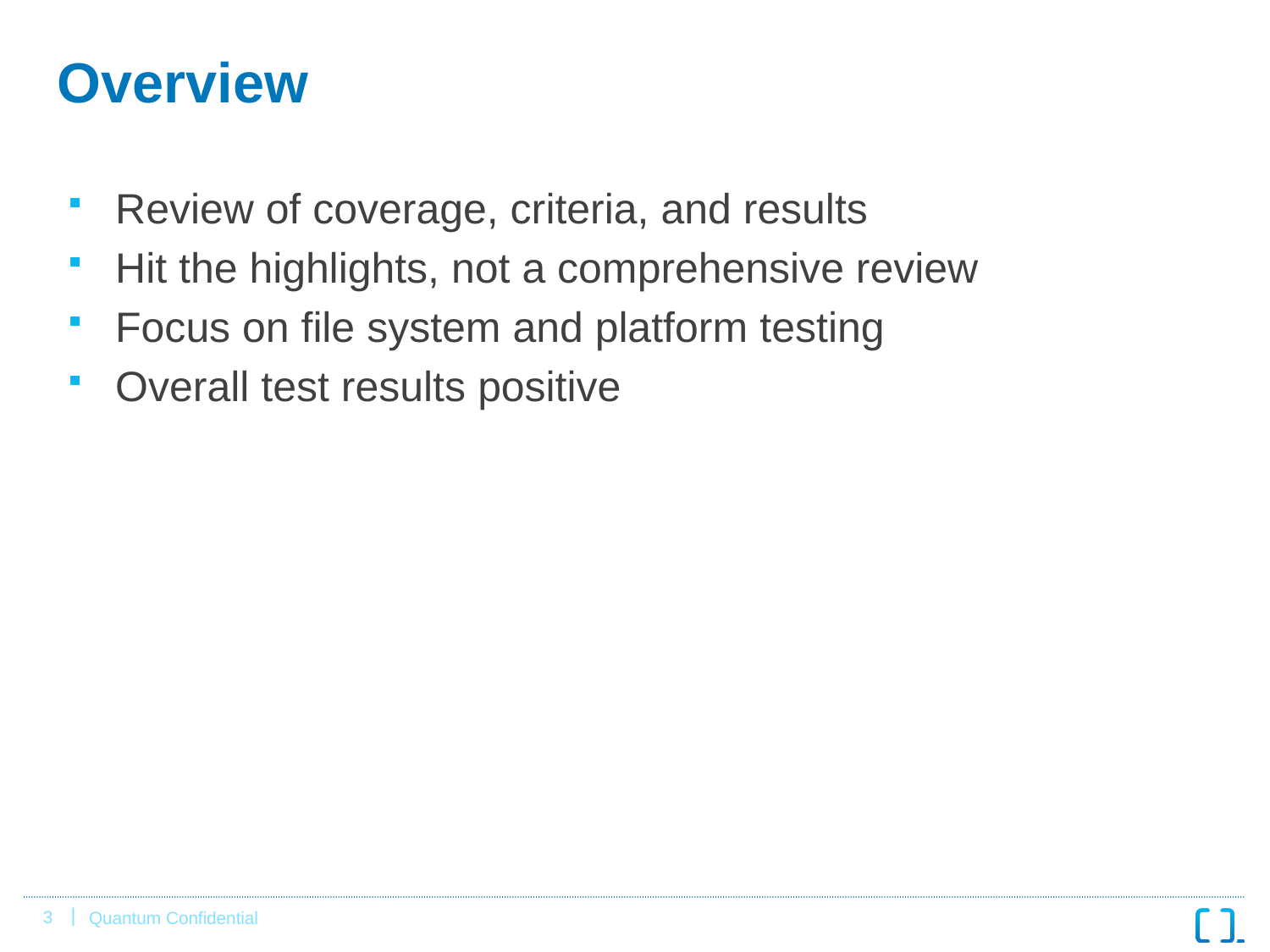

# Overview
Review of coverage, criteria, and results
Hit the highlights, not a comprehensive review
Focus on file system and platform testing
Overall test results positive